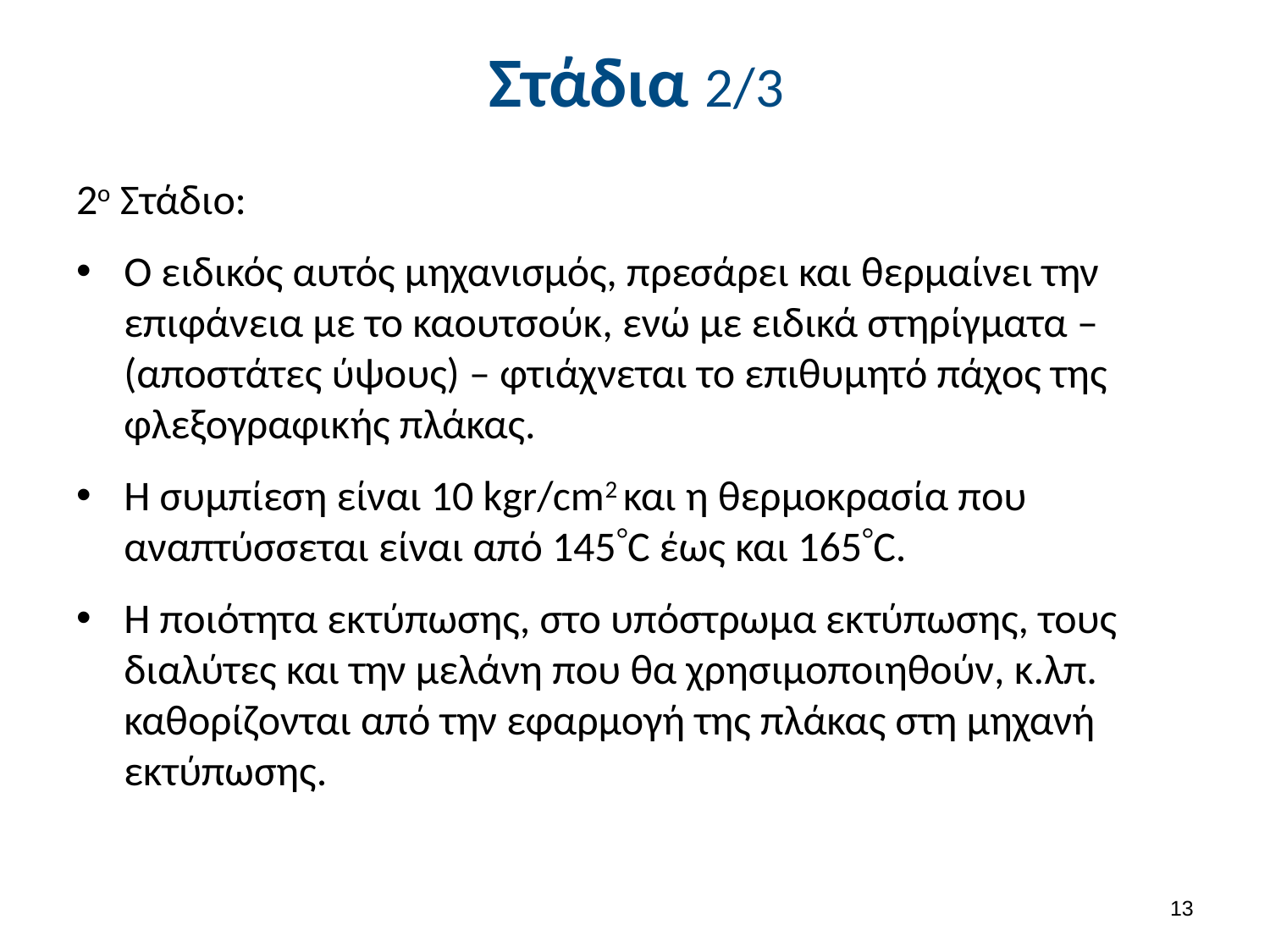

# Στάδια 2/3
2ο Στάδιο:
Ο ειδικός αυτός μηχανισμός, πρεσάρει και θερμαίνει την επιφάνεια με το καουτσούκ, ενώ με ειδικά στηρίγματα –(αποστάτες ύψους) – φτιάχνεται το επιθυμητό πάχος της φλεξογραφικής πλάκας.
Η συμπίεση είναι 10 kgr/cm2 και η θερμοκρασία που αναπτύσσεται είναι από 145°C έως και 165°C.
Η ποιότητα εκτύπωσης, στο υπόστρωμα εκτύπωσης, τους διαλύτες και την μελάνη που θα χρησιμοποιηθούν, κ.λπ. καθορίζονται από την εφαρμογή της πλάκας στη μηχανή εκτύπωσης.

13